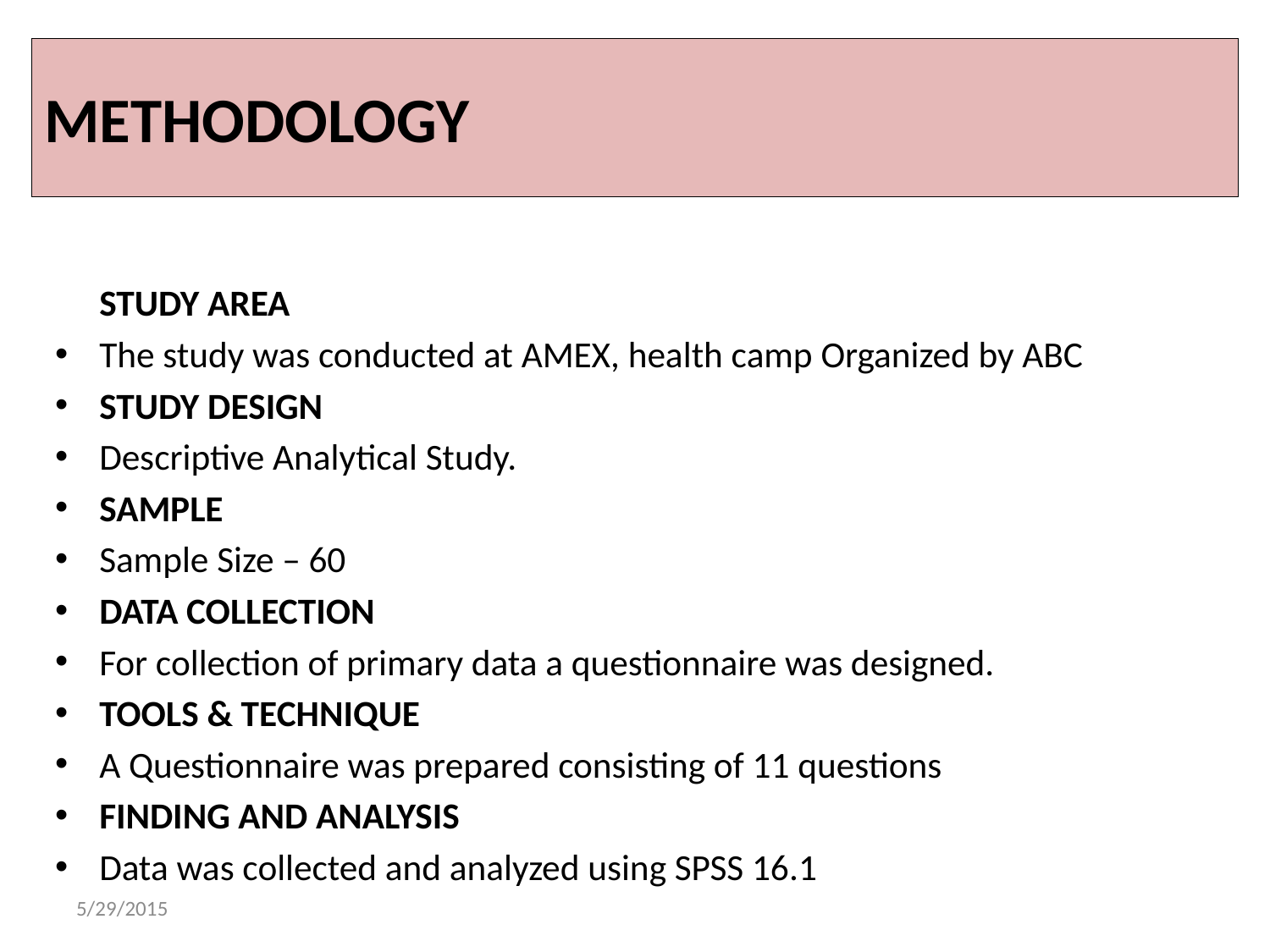

# METHODOLOGY

	STUDY AREA
The study was conducted at AMEX, health camp Organized by ABC
STUDY DESIGN
Descriptive Analytical Study.
SAMPLE
Sample Size – 60
DATA COLLECTION
For collection of primary data a questionnaire was designed.
TOOLS & TECHNIQUE
A Questionnaire was prepared consisting of 11 questions
FINDING AND ANALYSIS
Data was collected and analyzed using SPSS 16.1

5/29/2015